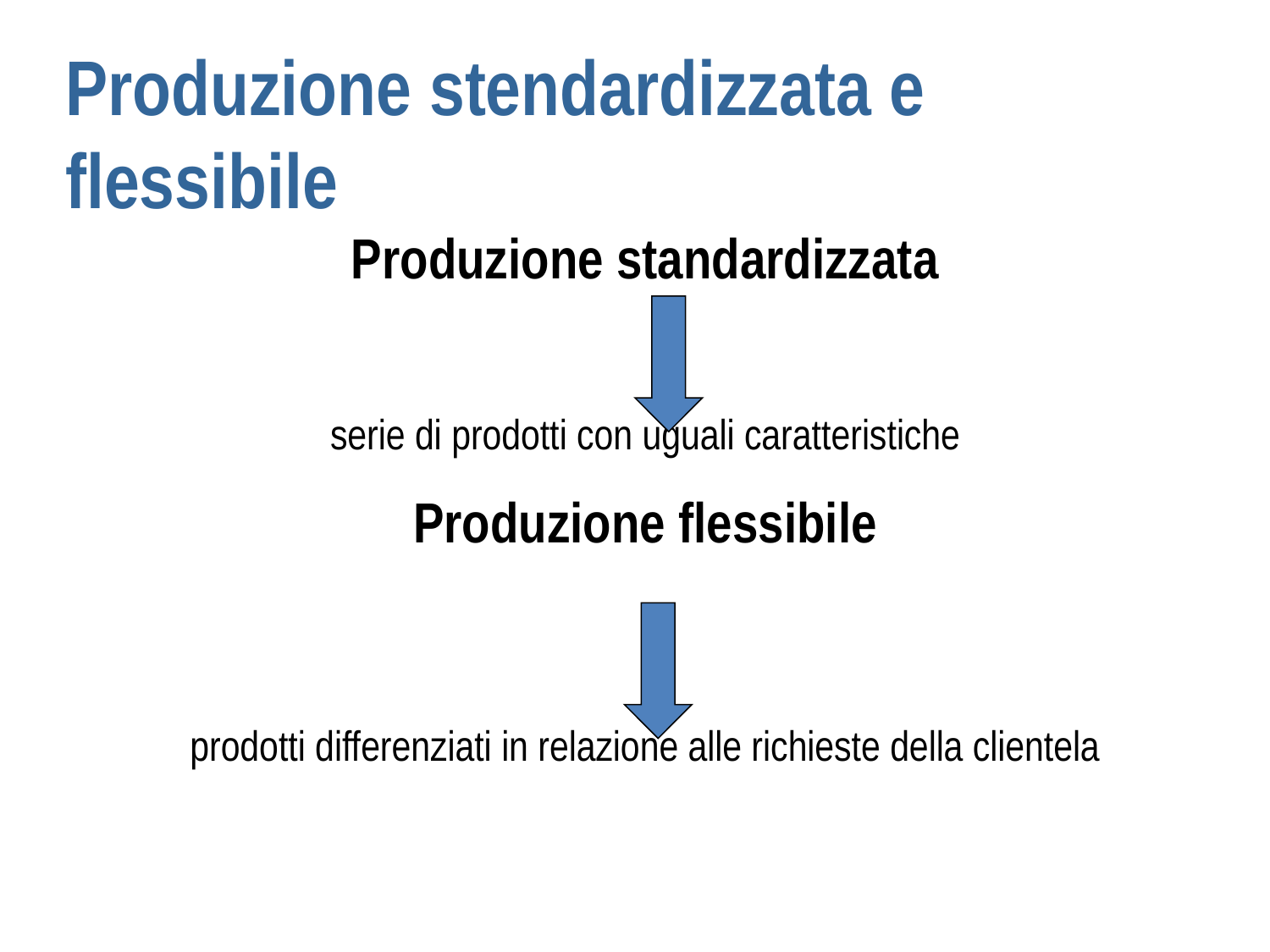

Produzione stendardizzata e flessibile

Produzione standardizzata

serie di prodotti con uguali caratteristiche
Produzione flessibile

prodotti differenziati in relazione alle richieste della clientela